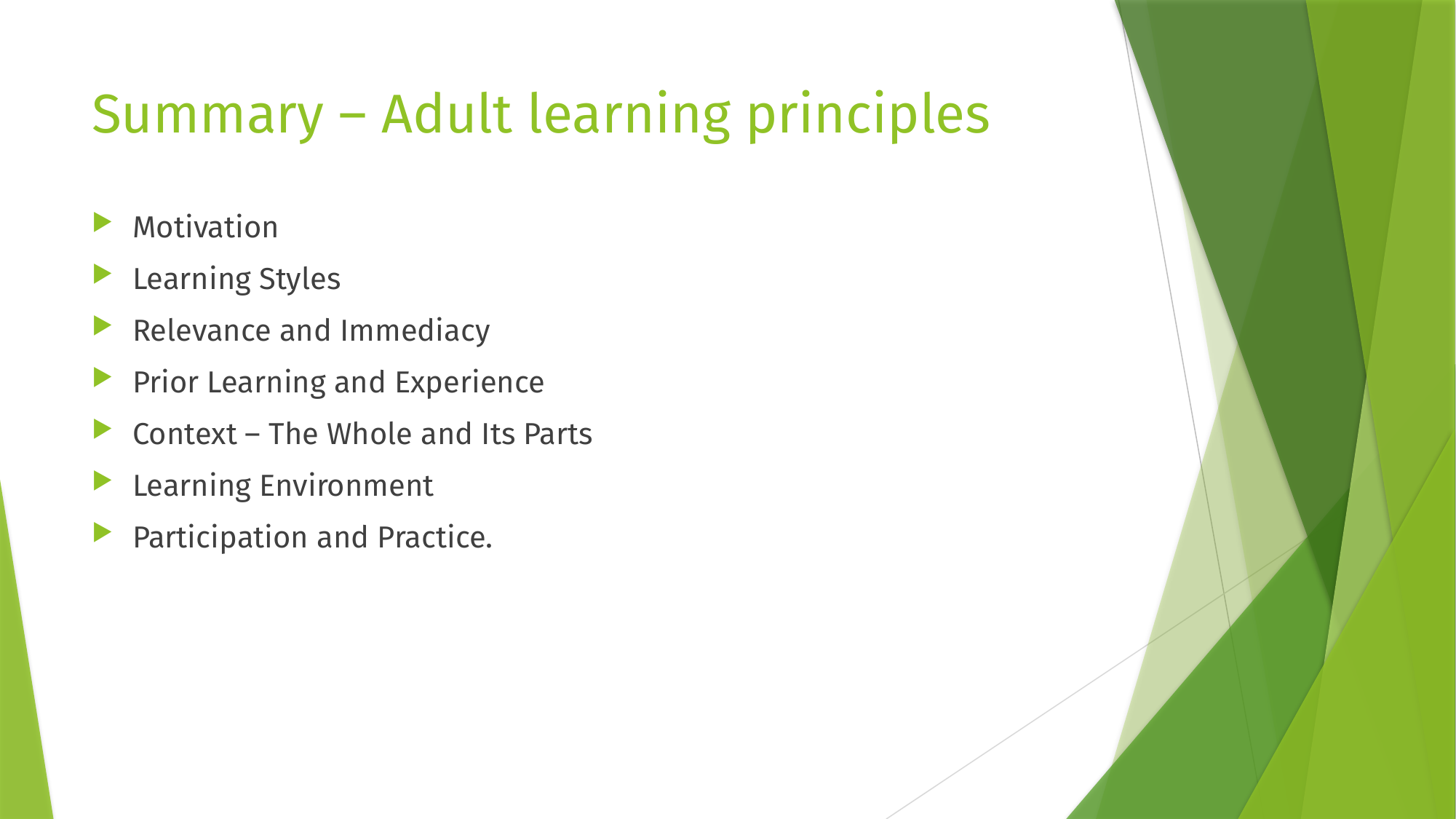

# Summary – Adult learning principles
Motivation
Learning Styles
Relevance and Immediacy
Prior Learning and Experience
Context – The Whole and Its Parts
Learning Environment
Participation and Practice.